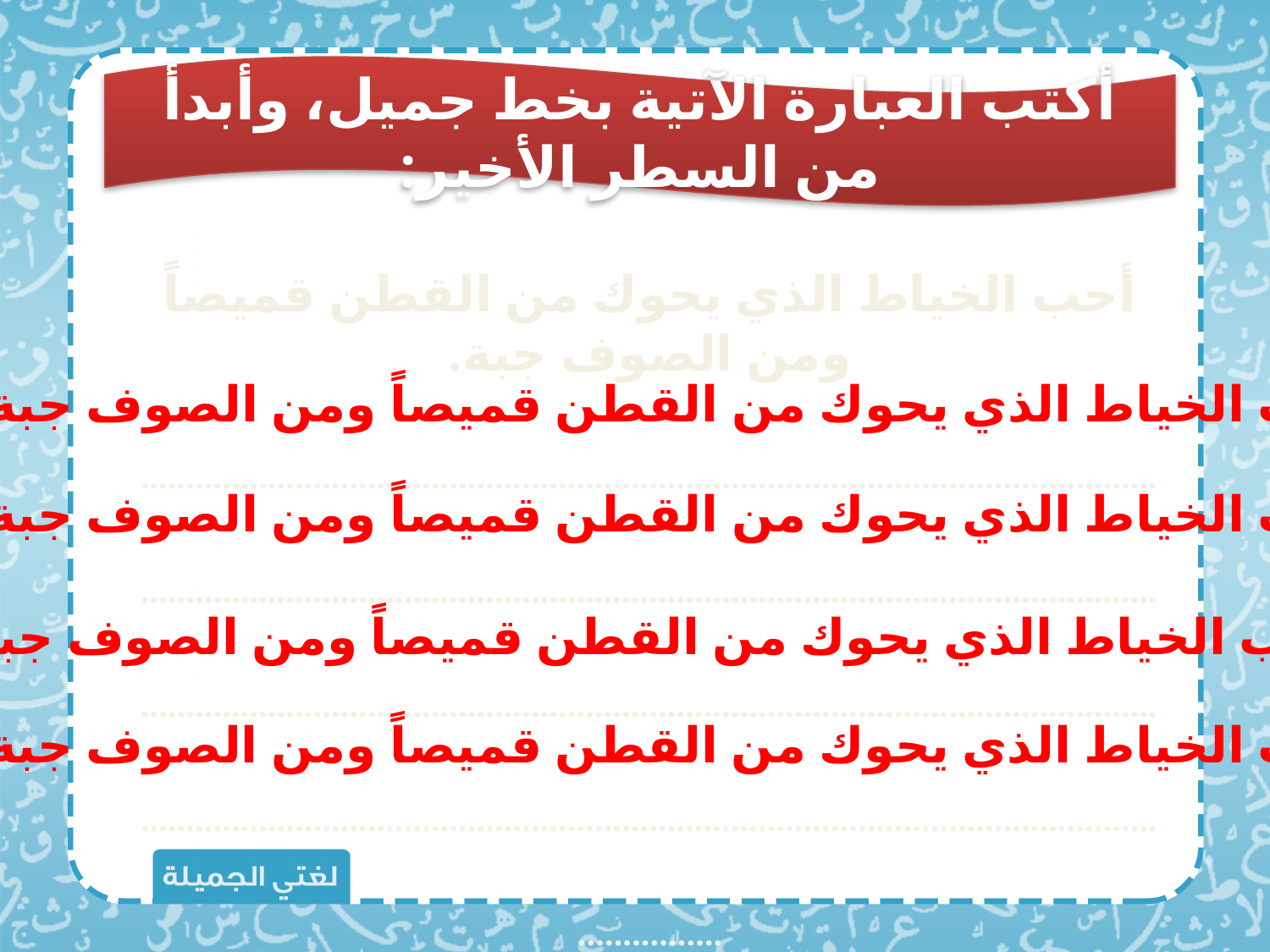

أكتب العبارة الآتية بخط جميل، وأبدأ من السطر الأخير:
أحب الخياط الذي يحوك من القطن قميصاً ومن الصوف جبة.
................................................................................................................................................................................................................................................................................................................................................................................................................................................................................
أحب الخياط الذي يحوك من القطن قميصاً ومن الصوف جبة
أحب الخياط الذي يحوك من القطن قميصاً ومن الصوف جبة
أحب الخياط الذي يحوك من القطن قميصاً ومن الصوف جبة
أحب الخياط الذي يحوك من القطن قميصاً ومن الصوف جبة